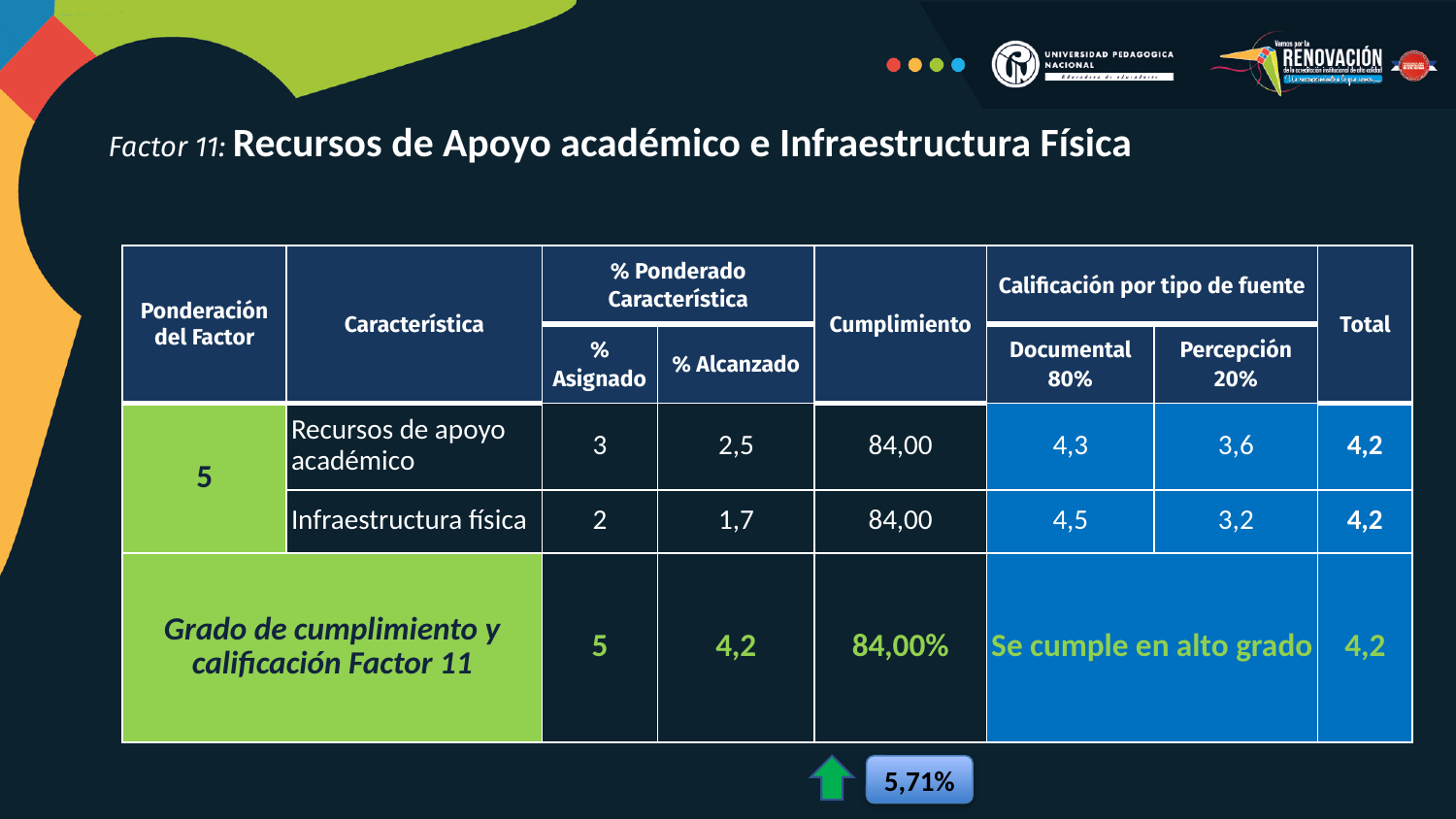

Factor 11: Recursos de Apoyo académico e Infraestructura Física
| Ponderación del Factor | Característica | % Ponderado Característica |  | Cumplimiento | Calificación por tipo de fuente |  | Total |
| --- | --- | --- | --- | --- | --- | --- | --- |
|  |  | % Asignado | % Alcanzado |  | Documental 80% | Percepción 20% |  |
| 5 | Recursos de apoyo académico | 3 | 2,5 | 84,00 | 4,3 | 3,6 | 4,2 |
|  | Infraestructura física | 2 | 1,7 | 84,00 | 4,5 | 3,2 | 4,2 |
| Grado de cumplimiento y calificación Factor 11 |  | 5 | 4,2 | 84,00% | Se cumple en alto grado |  | 4,2 |

5,71%